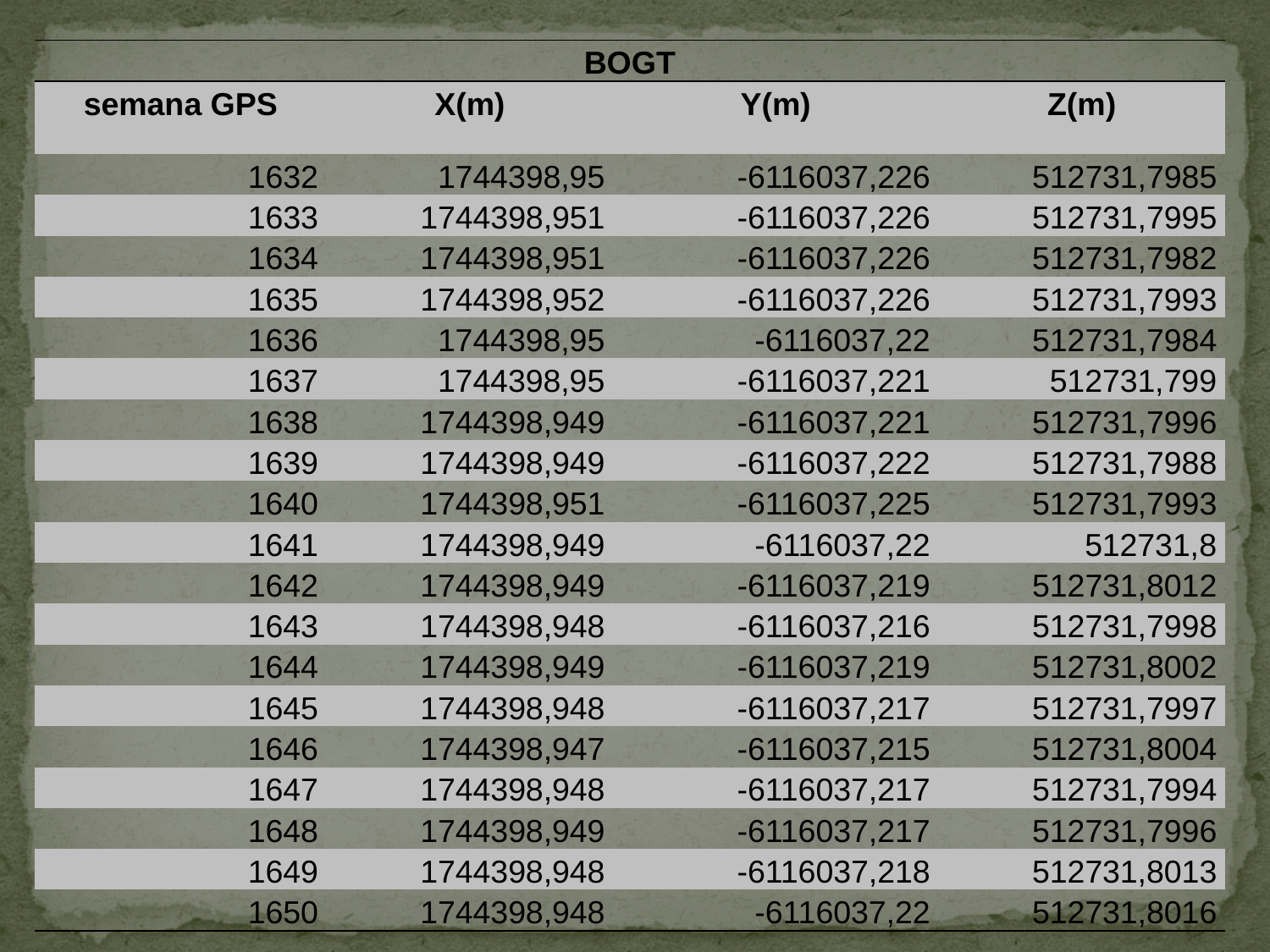

| BOGT |  |  |  |
| --- | --- | --- | --- |
| semana GPS | X(m) | Y(m) | Z(m) |
| 1632 | 1744398,95 | -6116037,226 | 512731,7985 |
| 1633 | 1744398,951 | -6116037,226 | 512731,7995 |
| 1634 | 1744398,951 | -6116037,226 | 512731,7982 |
| 1635 | 1744398,952 | -6116037,226 | 512731,7993 |
| 1636 | 1744398,95 | -6116037,22 | 512731,7984 |
| 1637 | 1744398,95 | -6116037,221 | 512731,799 |
| 1638 | 1744398,949 | -6116037,221 | 512731,7996 |
| 1639 | 1744398,949 | -6116037,222 | 512731,7988 |
| 1640 | 1744398,951 | -6116037,225 | 512731,7993 |
| 1641 | 1744398,949 | -6116037,22 | 512731,8 |
| 1642 | 1744398,949 | -6116037,219 | 512731,8012 |
| 1643 | 1744398,948 | -6116037,216 | 512731,7998 |
| 1644 | 1744398,949 | -6116037,219 | 512731,8002 |
| 1645 | 1744398,948 | -6116037,217 | 512731,7997 |
| 1646 | 1744398,947 | -6116037,215 | 512731,8004 |
| 1647 | 1744398,948 | -6116037,217 | 512731,7994 |
| 1648 | 1744398,949 | -6116037,217 | 512731,7996 |
| 1649 | 1744398,948 | -6116037,218 | 512731,8013 |
| 1650 | 1744398,948 | -6116037,22 | 512731,8016 |